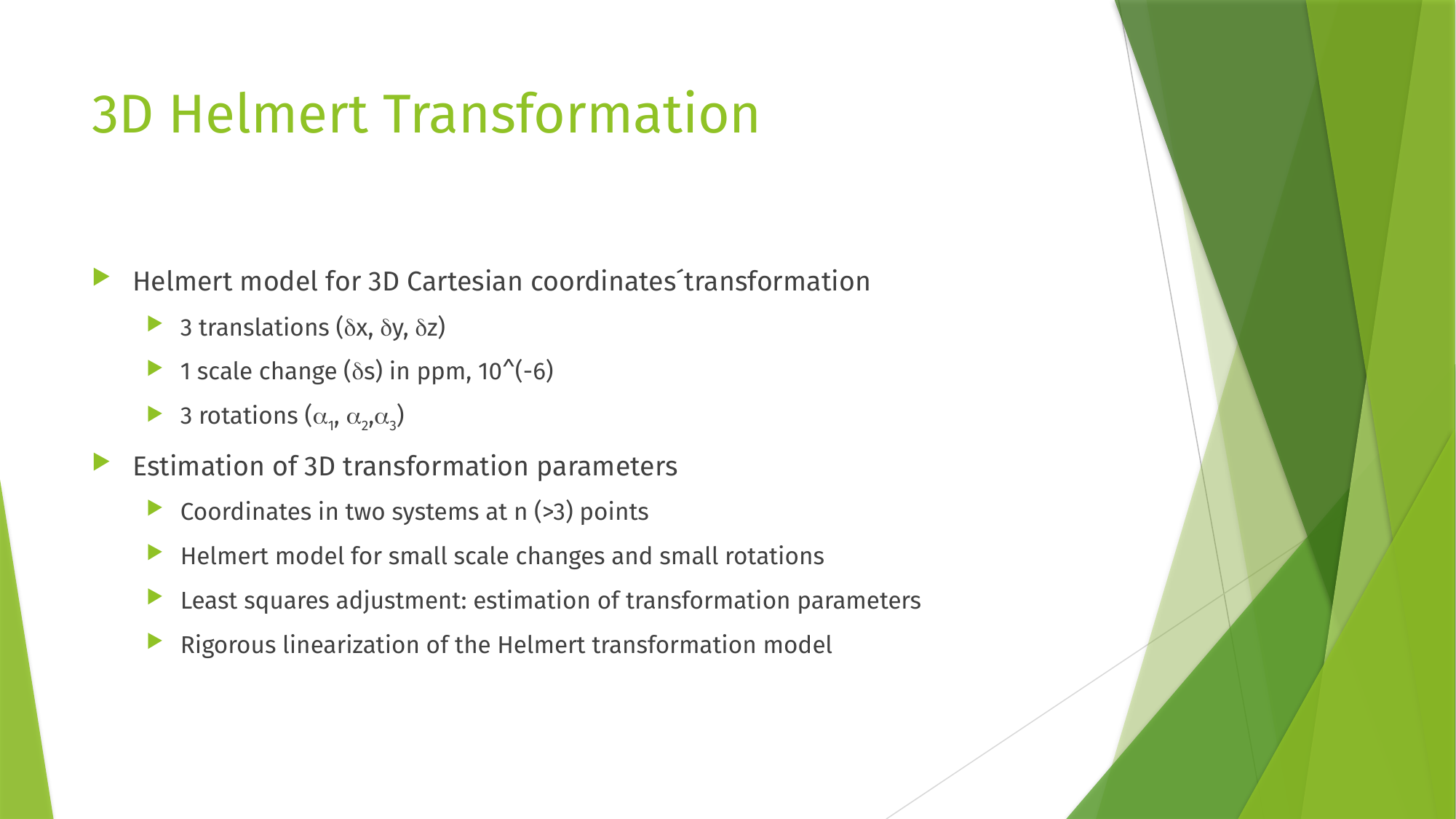

# 3D Helmert Transformation
Helmert model for 3D Cartesian coordinates´transformation
3 translations (δx, δy, δz)
1 scale change (δs) in ppm, 10^(-6)
3 rotations (α1, α2,α3)
Estimation of 3D transformation parameters
Coordinates in two systems at n (>3) points
Helmert model for small scale changes and small rotations
Least squares adjustment: estimation of transformation parameters
Rigorous linearization of the Helmert transformation model